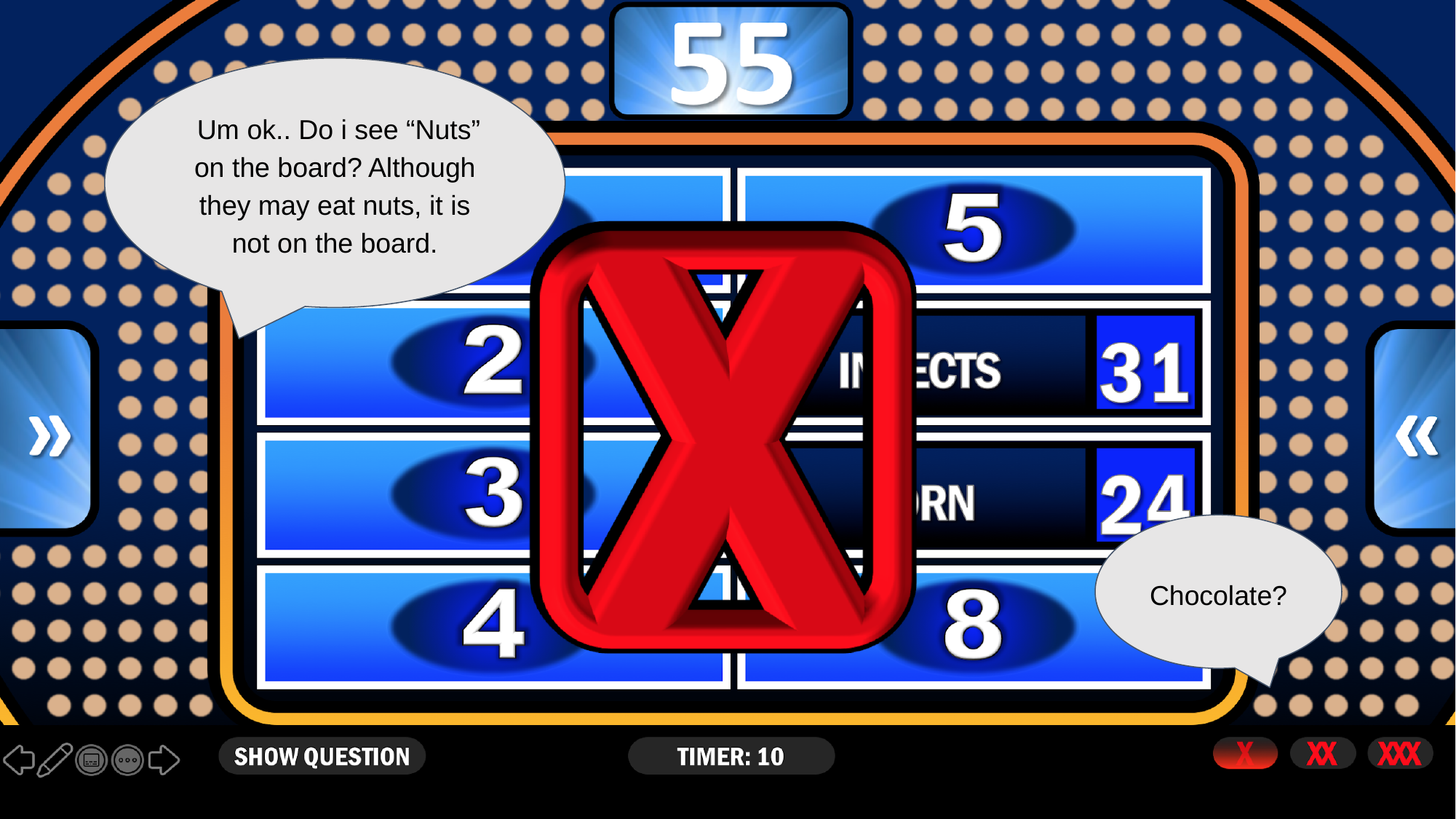

Um ok.. Do i see “Nuts” on the board? Although they may eat nuts, it is not on the board.
Chocolate?